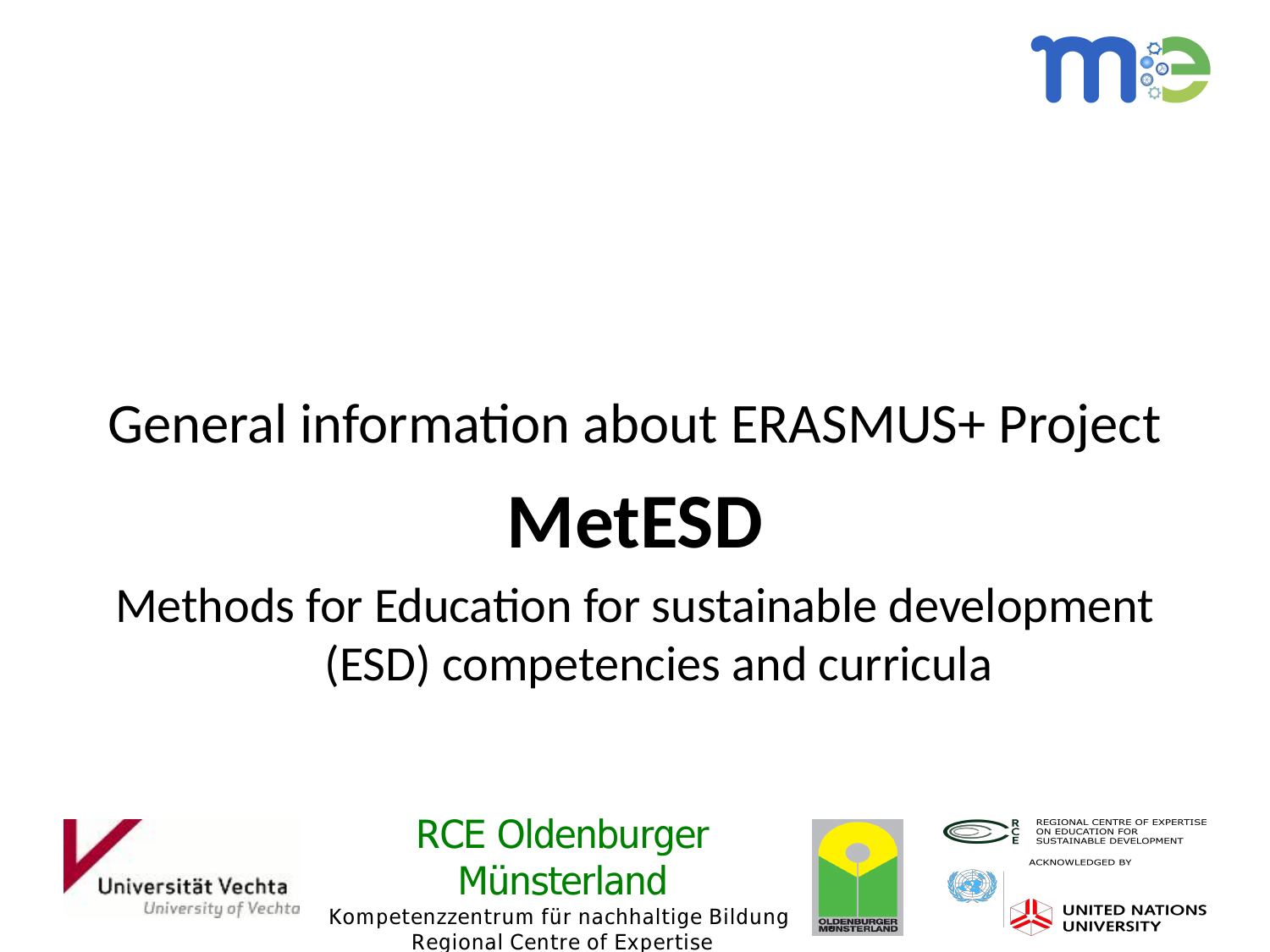

General information about ERASMUS+ Project
MetESD
Methods for Education for sustainable development (ESD) competencies and curricula